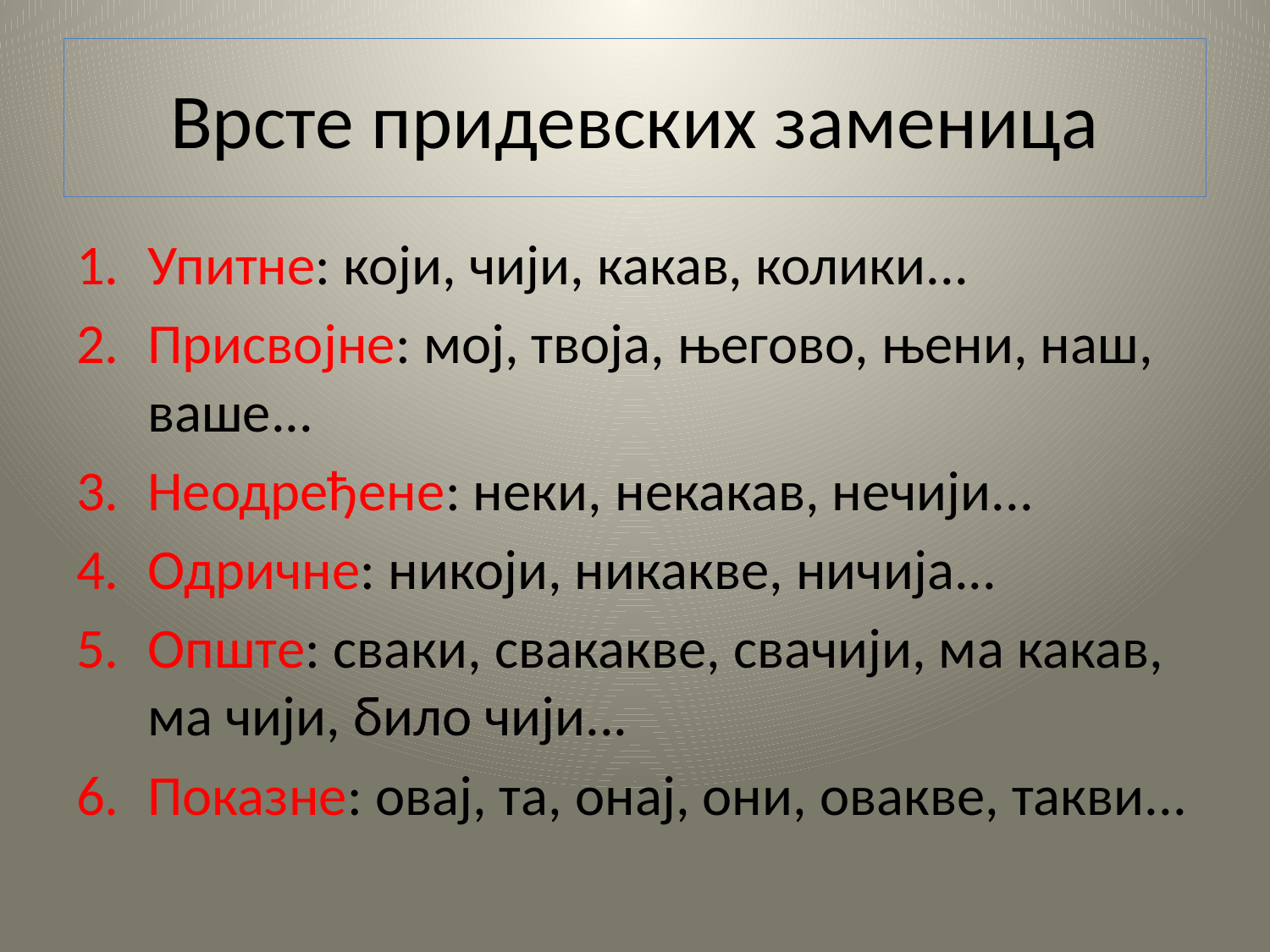

# Врсте придевских заменица
Упитне: који, чији, какав, колики...
Присвојне: мој, твоја, његово, њени, наш, ваше...
Неодређене: неки, некакав, нечији...
Одричне: никоји, никакве, ничија...
Опште: сваки, свакакве, свачији, ма какав, ма чији, било чији...
Показне: овај, та, онај, они, овакве, такви...